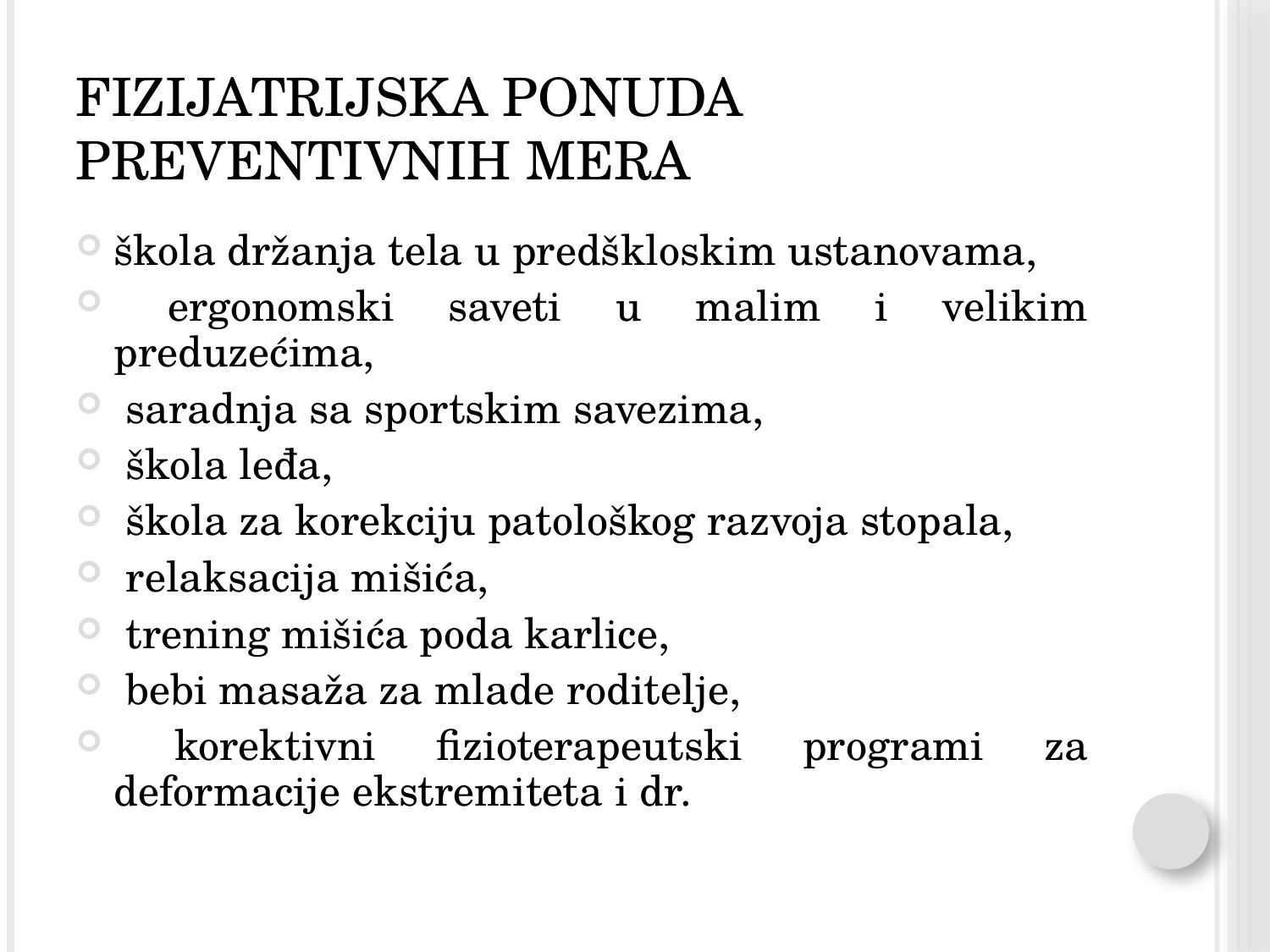

# Fizijatrijska ponuda preventivnih mera
škola držanja tela u predškloskim ustanovama,
 ergonomski saveti u malim i velikim preduzećima,
 saradnja sa sportskim savezima,
 škola leđa,
 škola za korekciju patološkog razvoja stopala,
 relaksacija mišića,
 trening mišića poda karlice,
 bebi masaža za mlade roditelje,
 korektivni fizioterapeutski programi za deformacije ekstremiteta i dr.